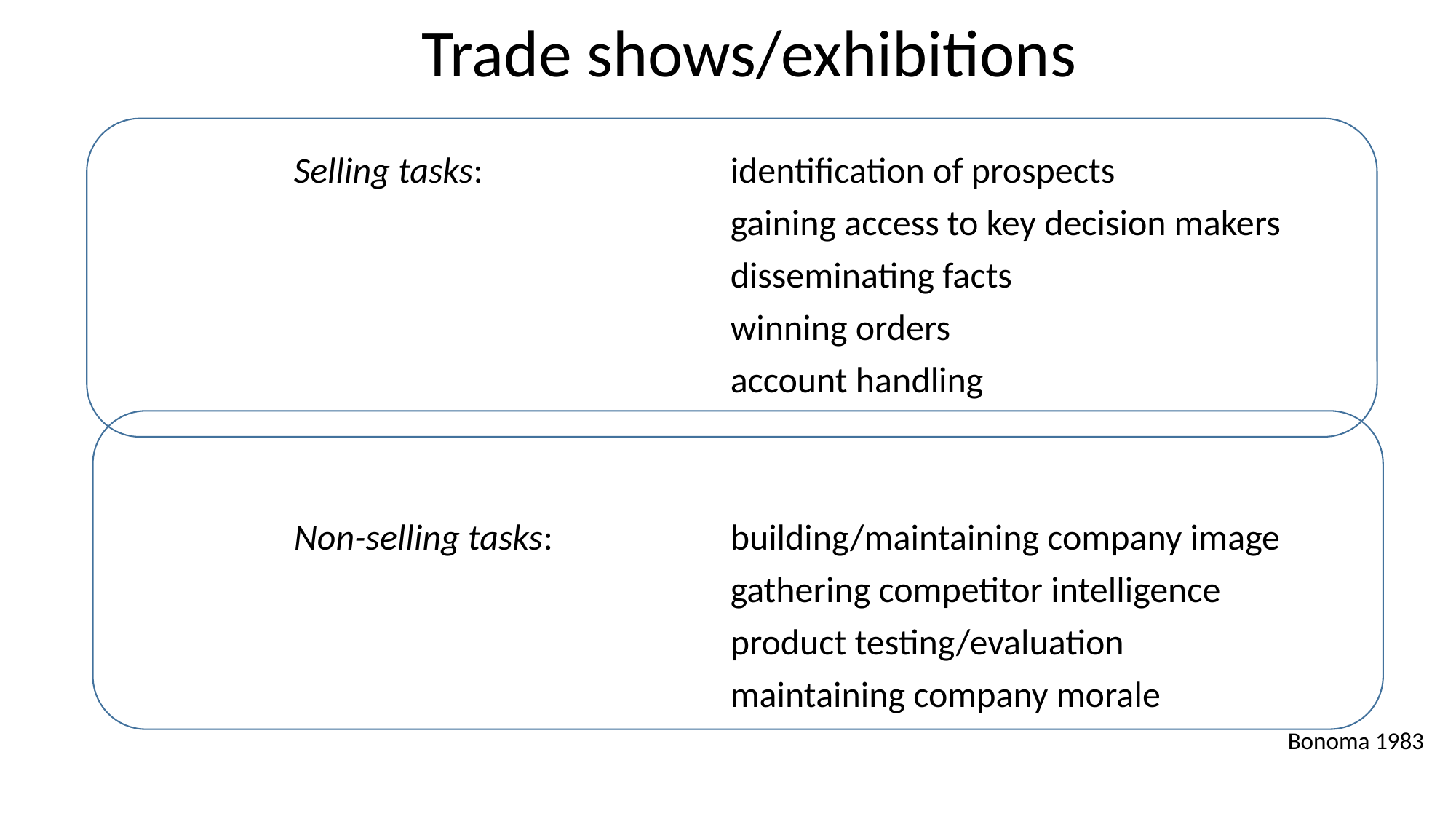

Trade shows/exhibitions

Selling tasks:			identification of prospects
				gaining access to key decision makers
				disseminating facts
				winning orders
				account handling

Non-selling tasks:		building/maintaining company image
				gathering competitor intelligence
				product testing/evaluation
				maintaining company morale

Bonoma 1983